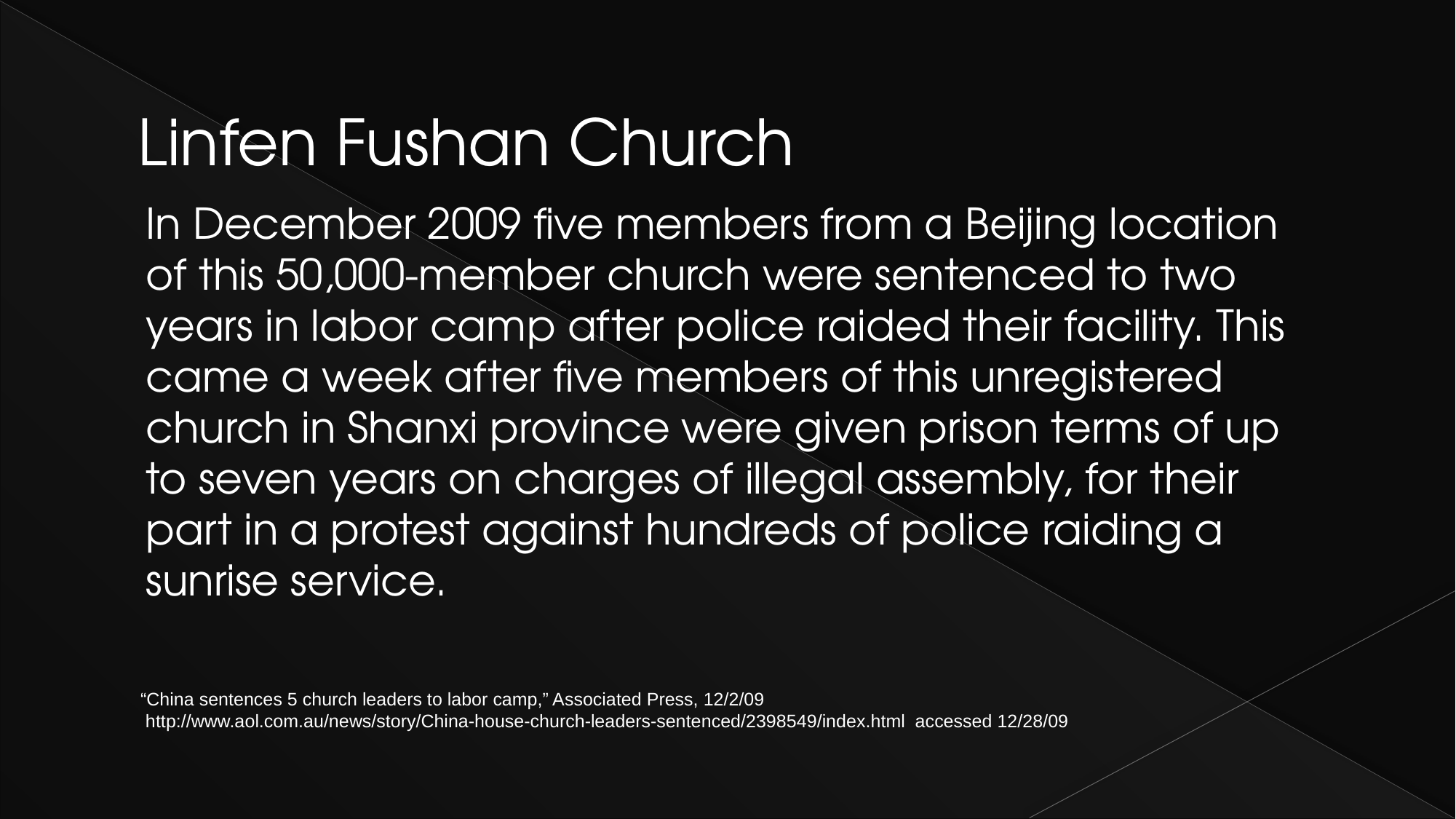

# Linfen Fushan Church
In December 2009 five members from a Beijing location of this 50,000-member church were sentenced to two years in labor camp after police raided their facility. This came a week after five members of this unregistered church in Shanxi province were given prison terms of up to seven years on charges of illegal assembly, for their part in a protest against hundreds of police raiding a sunrise service.
“China sentences 5 church leaders to labor camp,” Associated Press, 12/2/09
 http://www.aol.com.au/news/story/China-house-church-leaders-sentenced/2398549/index.html  accessed 12/28/09